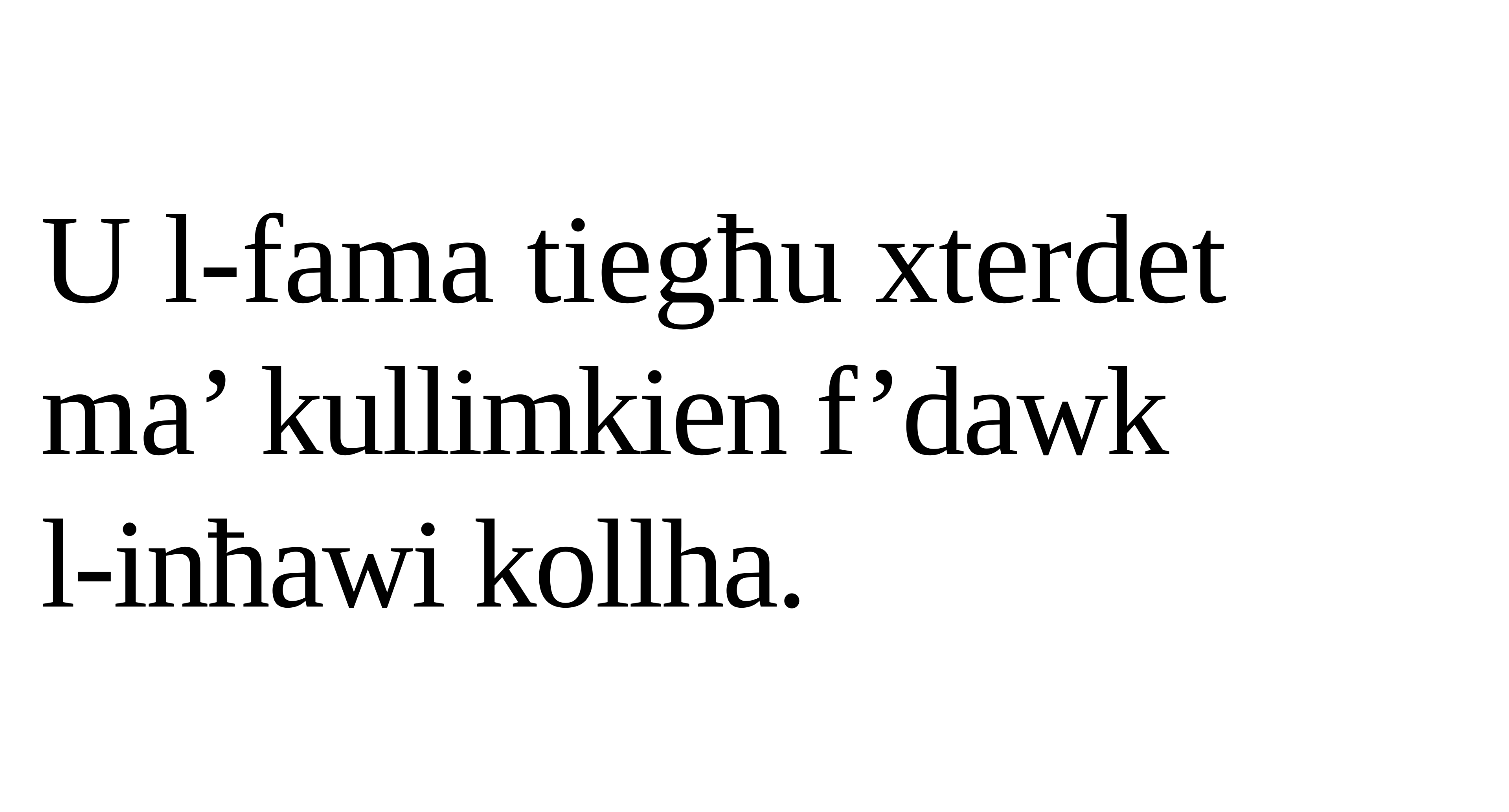

U l-fama tiegħu xterdet
ma’ kullimkien f’dawk
l-inħawi kollha.